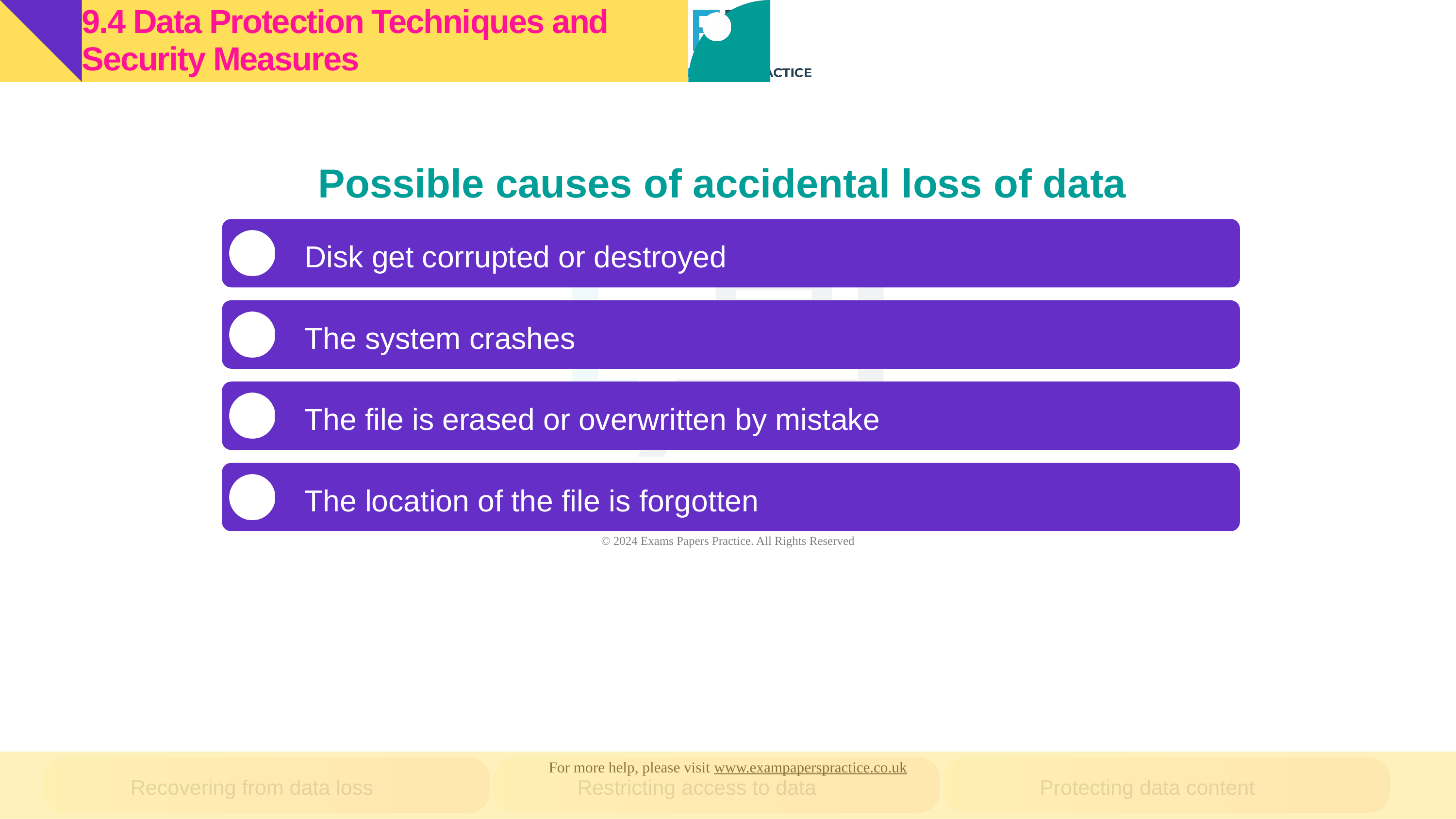

9.4 Data Protection Techniques and Security Measures

Possible causes of accidental loss of data

Disk get corrupted or destroyed

The system crashes

The file is erased or overwritten by mistake

The location of the file is forgotten

Restricting access to data
Recovering from data loss
Protecting data content